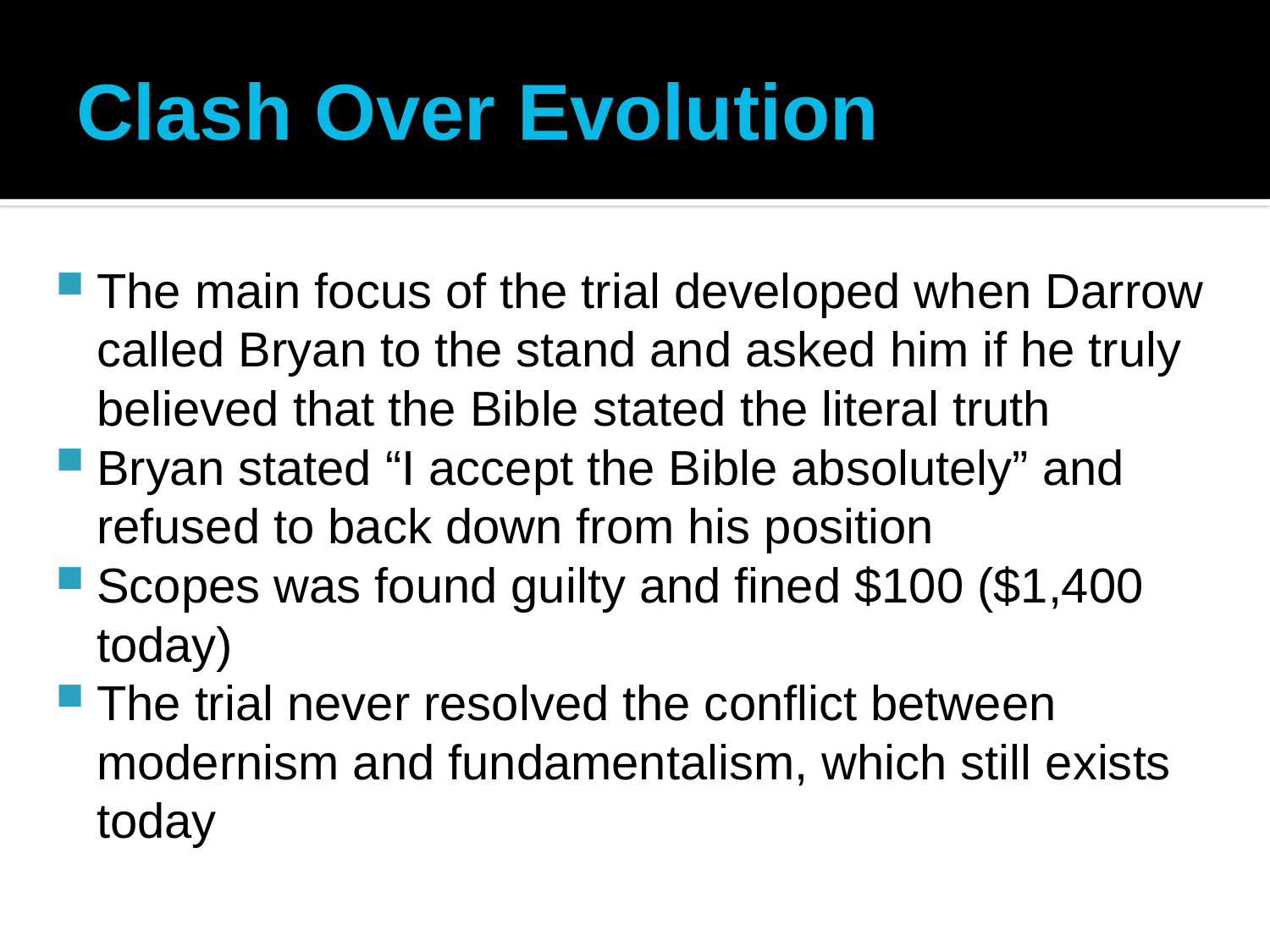

# Clash Over Evolution
The main focus of the trial developed when Darrow called Bryan to the stand and asked him if he truly believed that the Bible stated the literal truth
Bryan stated “I accept the Bible absolutely” and refused to back down from his position
Scopes was found guilty and fined $100 ($1,400 today)
The trial never resolved the conflict between modernism and fundamentalism, which still exists today